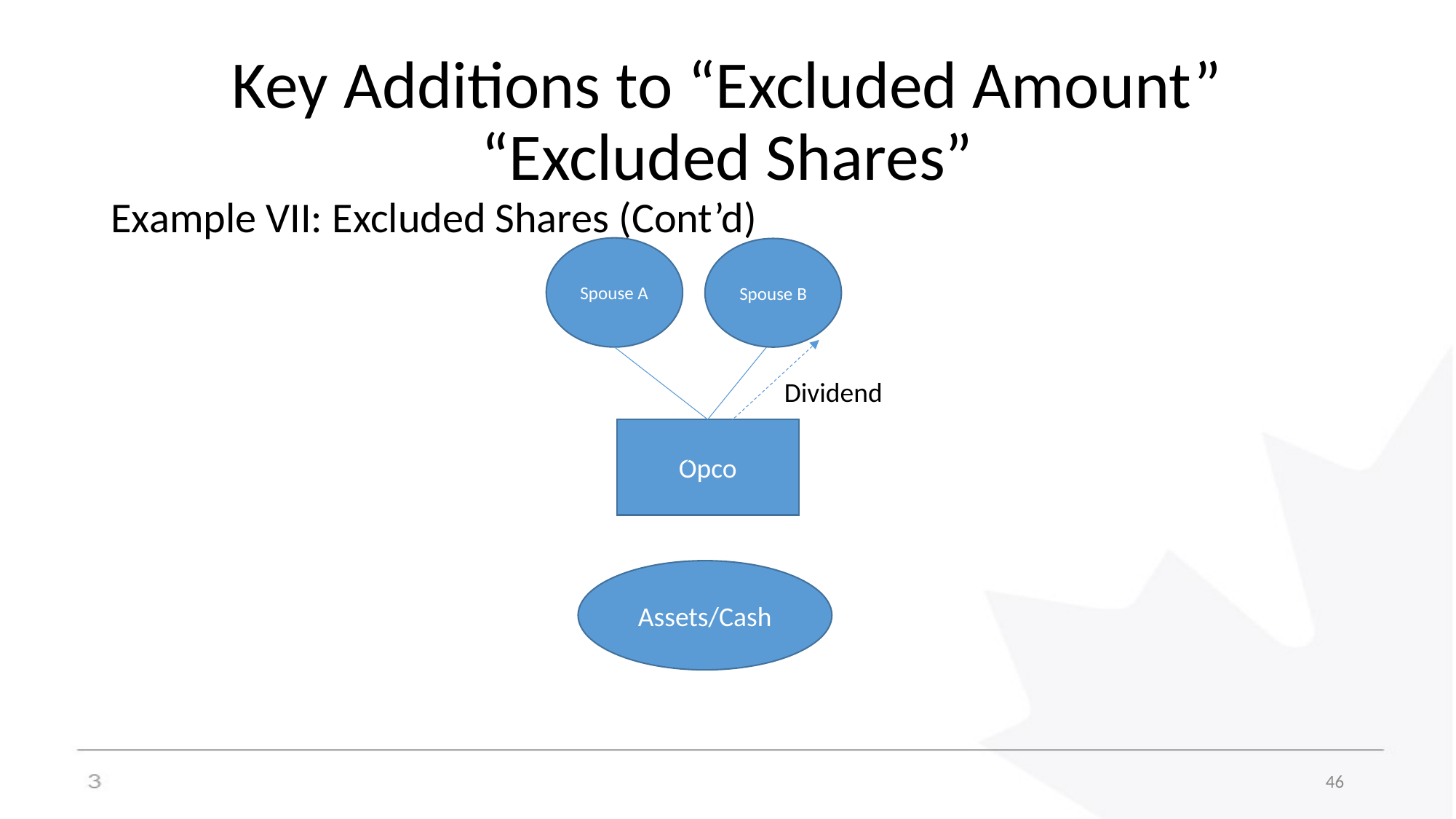

# Key Additions to “Excluded Amount” “Excluded Shares”
Example VII: Excluded Shares (Cont’d)

						   Dividend

Spouse A
Spouse B
Opco
Assets/Cash
46